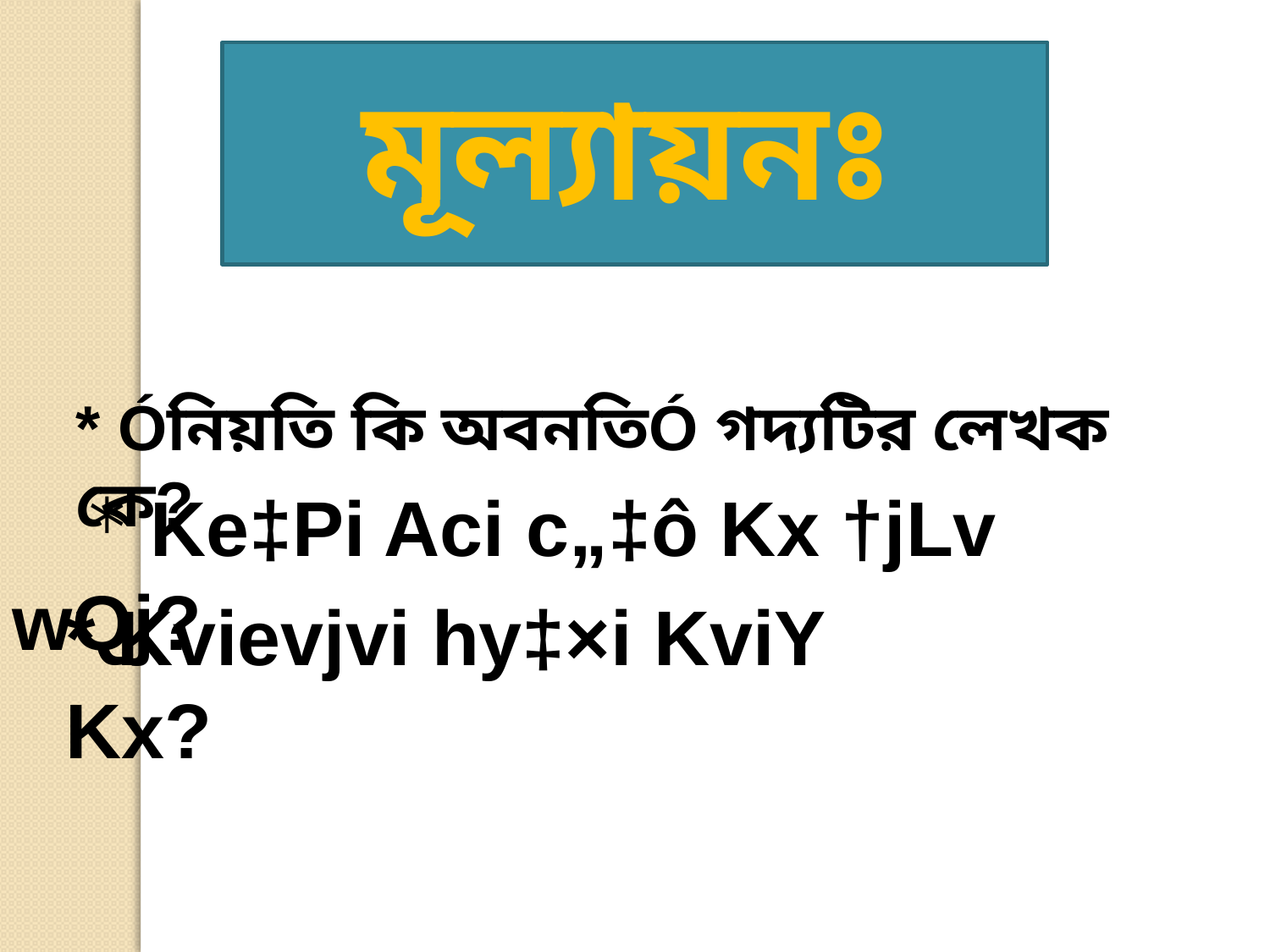

মূল্যায়নঃ
* Óনিয়তি কি অবনতিÓ গদ্যটির লেখক কে?
   * Ke‡Pi Aci c„‡ô Kx †jLv wQj?
* Kvievjvi hy‡×i KviY Kx?